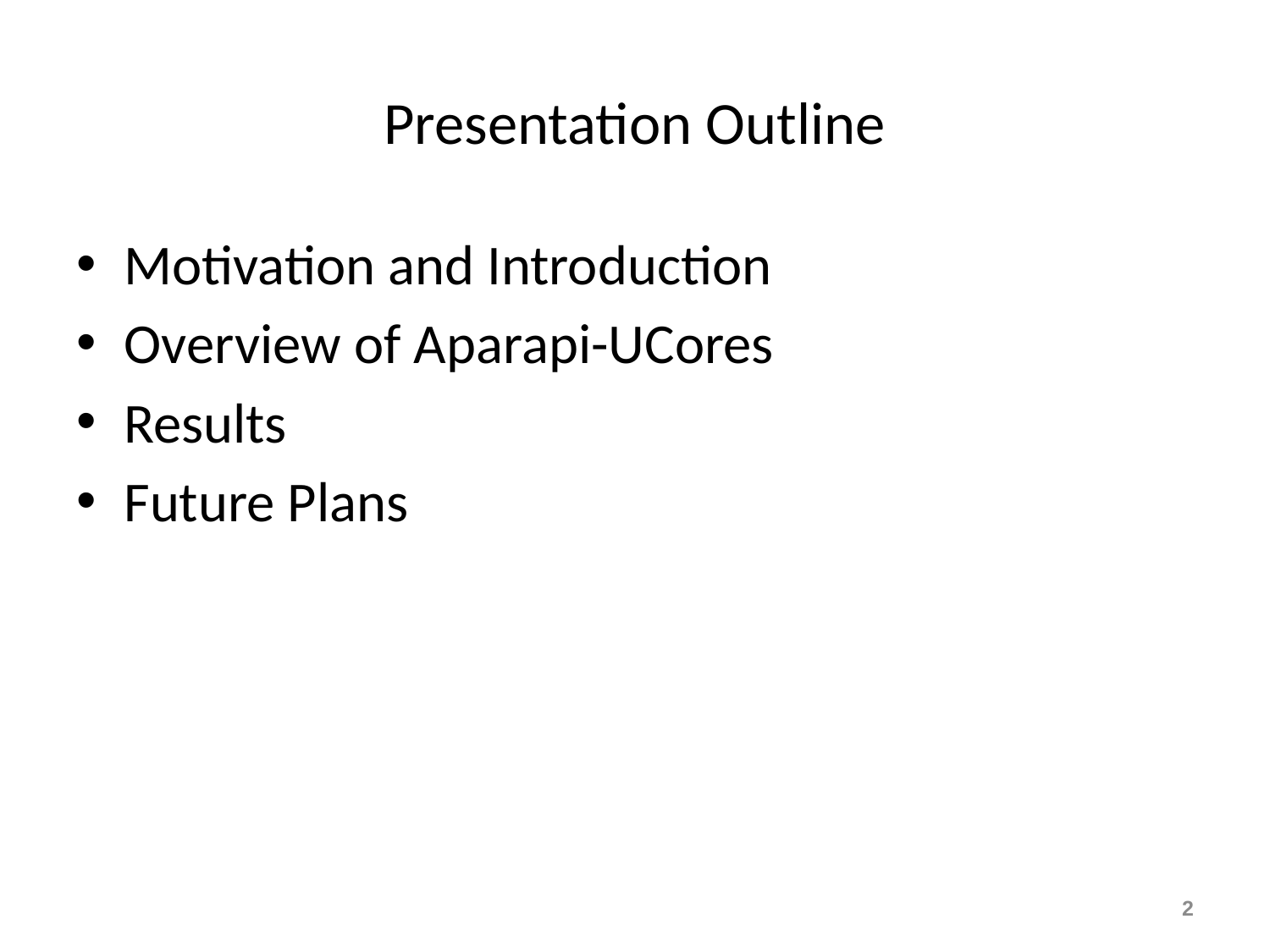

# Presentation Outline
Motivation and Introduction
Overview of Aparapi-UCores
Results
Future Plans
2